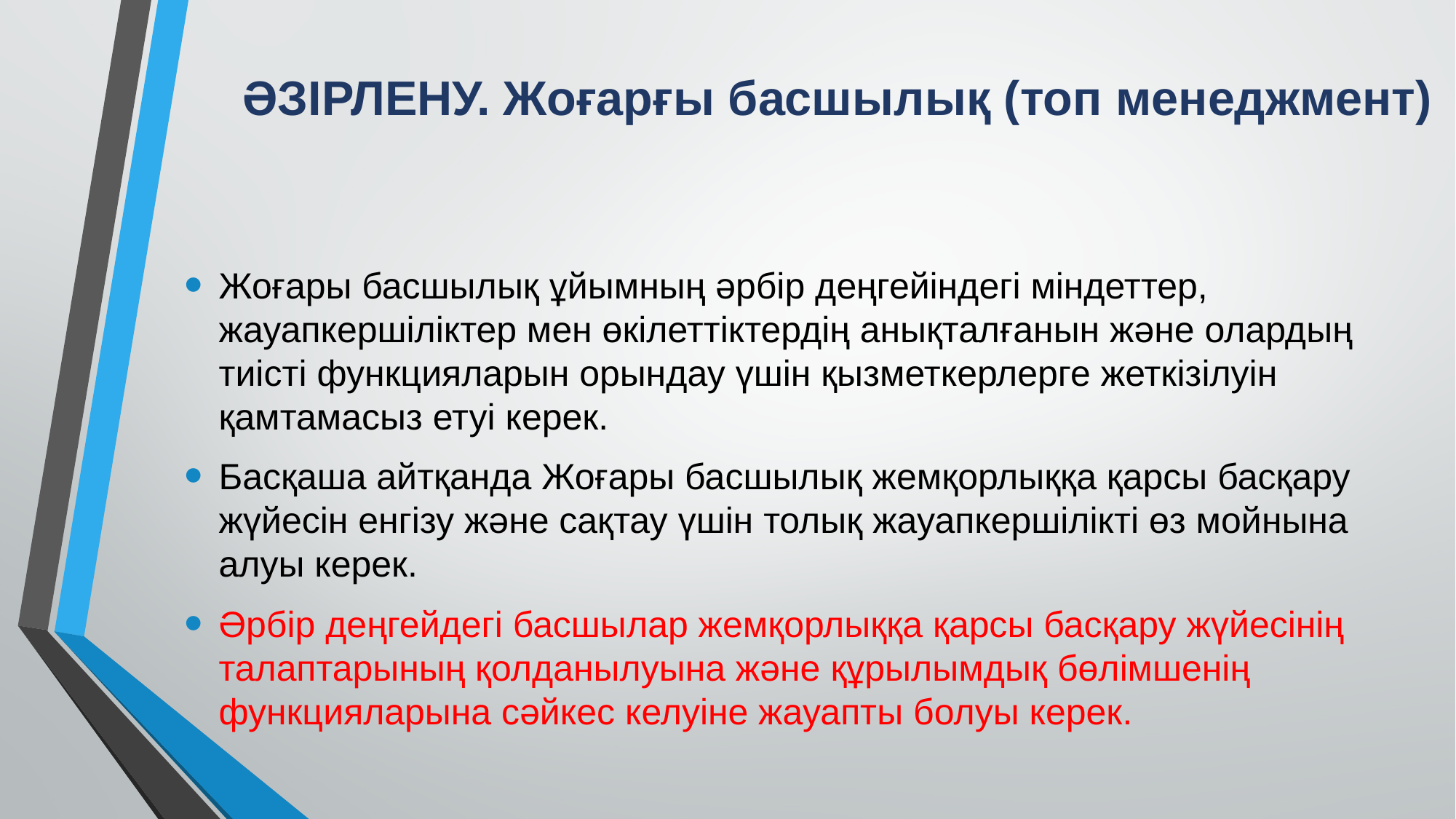

# ӘЗІРЛЕНУ. Жоғарғы басшылық (топ менеджмент)
Жоғары басшылық ұйымның әрбір деңгейіндегі міндеттер, жауапкершіліктер мен өкілеттіктердің анықталғанын және олардың тиісті функцияларын орындау үшін қызметкерлерге жеткізілуін қамтамасыз етуі керек.
Басқаша айтқанда Жоғары басшылық жемқорлыққа қарсы басқару жүйесін енгізу және сақтау үшін толық жауапкершілікті өз мойнына алуы керек.
Әрбір деңгейдегі басшылар жемқорлыққа қарсы басқару жүйесінің талаптарының қолданылуына және құрылымдық бөлімшенің функцияларына сәйкес келуіне жауапты болуы керек.